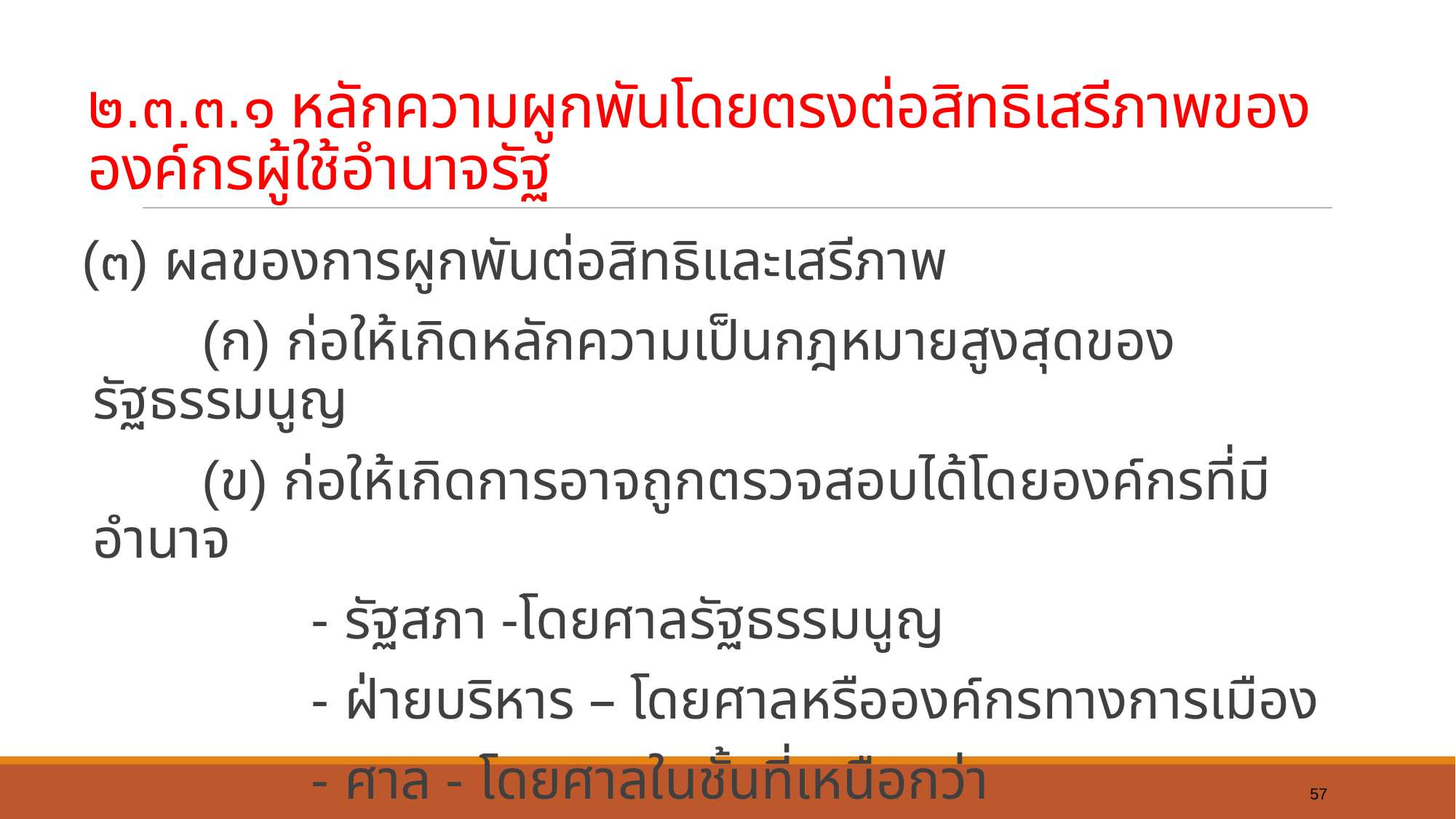

# ๒.๓.๓.๑ หลักความผูกพันโดยตรงต่อสิทธิเสรีภาพขององค์กรผู้ใช้อำนาจรัฐ
(๓) ผลของการผูกพันต่อสิทธิและเสรีภาพ
		(ก) ก่อให้เกิดหลักความเป็นกฎหมายสูงสุดของรัฐธรรมนูญ
		(ข) ก่อให้เกิดการอาจถูกตรวจสอบได้โดยองค์กรที่มีอำนาจ
		   	- รัฐสภา -โดยศาลรัฐธรรมนูญ
		   	- ฝ่ายบริหาร – โดยศาลหรือองค์กรทางการเมือง
		   	- ศาล - โดยศาลในชั้นที่เหนือกว่า
57